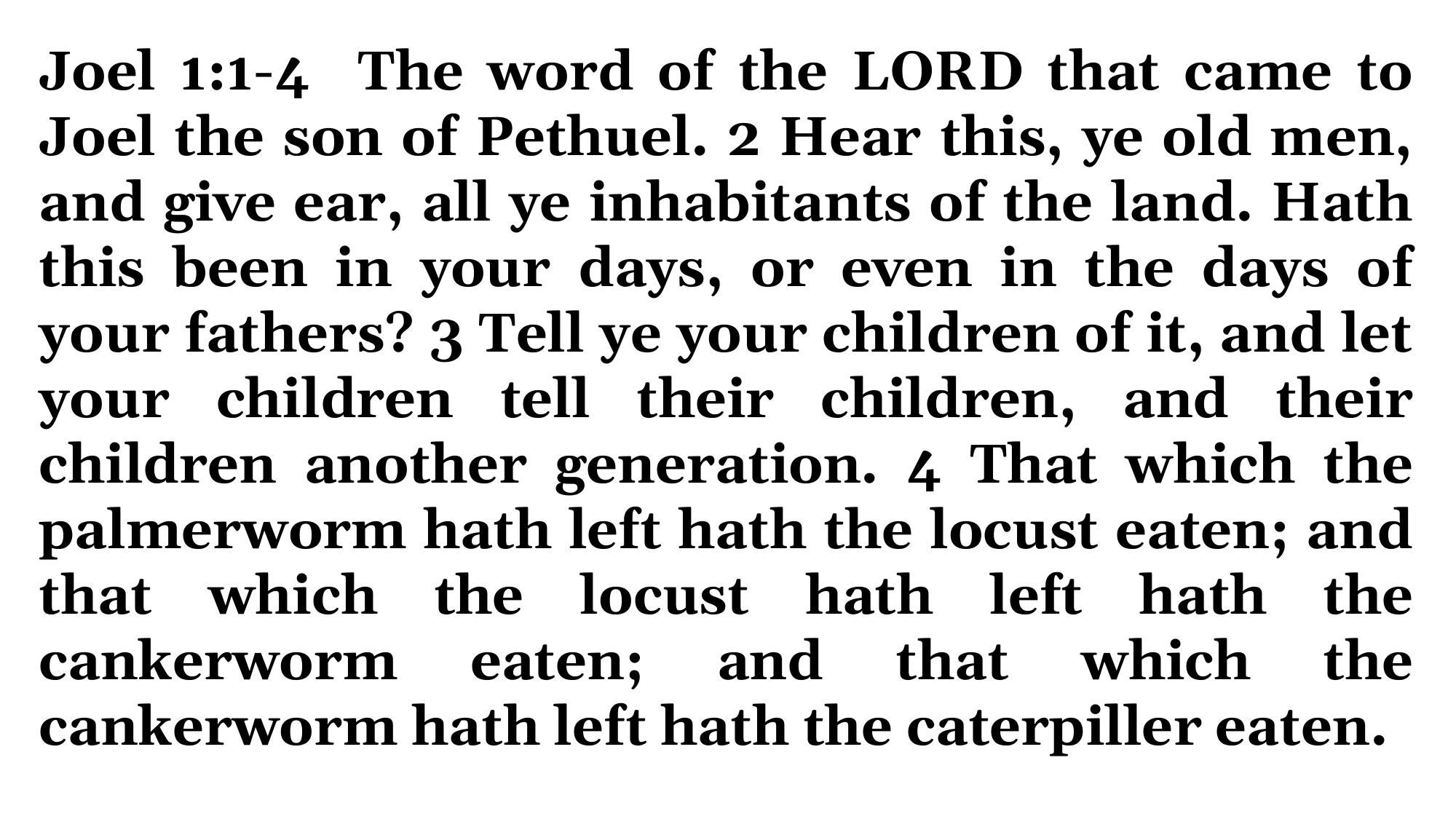

Joel 1:1-4  The word of the LORD that came to Joel the son of Pethuel. 2 Hear this, ye old men, and give ear, all ye inhabitants of the land. Hath this been in your days, or even in the days of your fathers? 3 Tell ye your children of it, and let your children tell their children, and their children another generation. 4 That which the palmerworm hath left hath the locust eaten; and that which the locust hath left hath the cankerworm eaten; and that which the cankerworm hath left hath the caterpiller eaten.